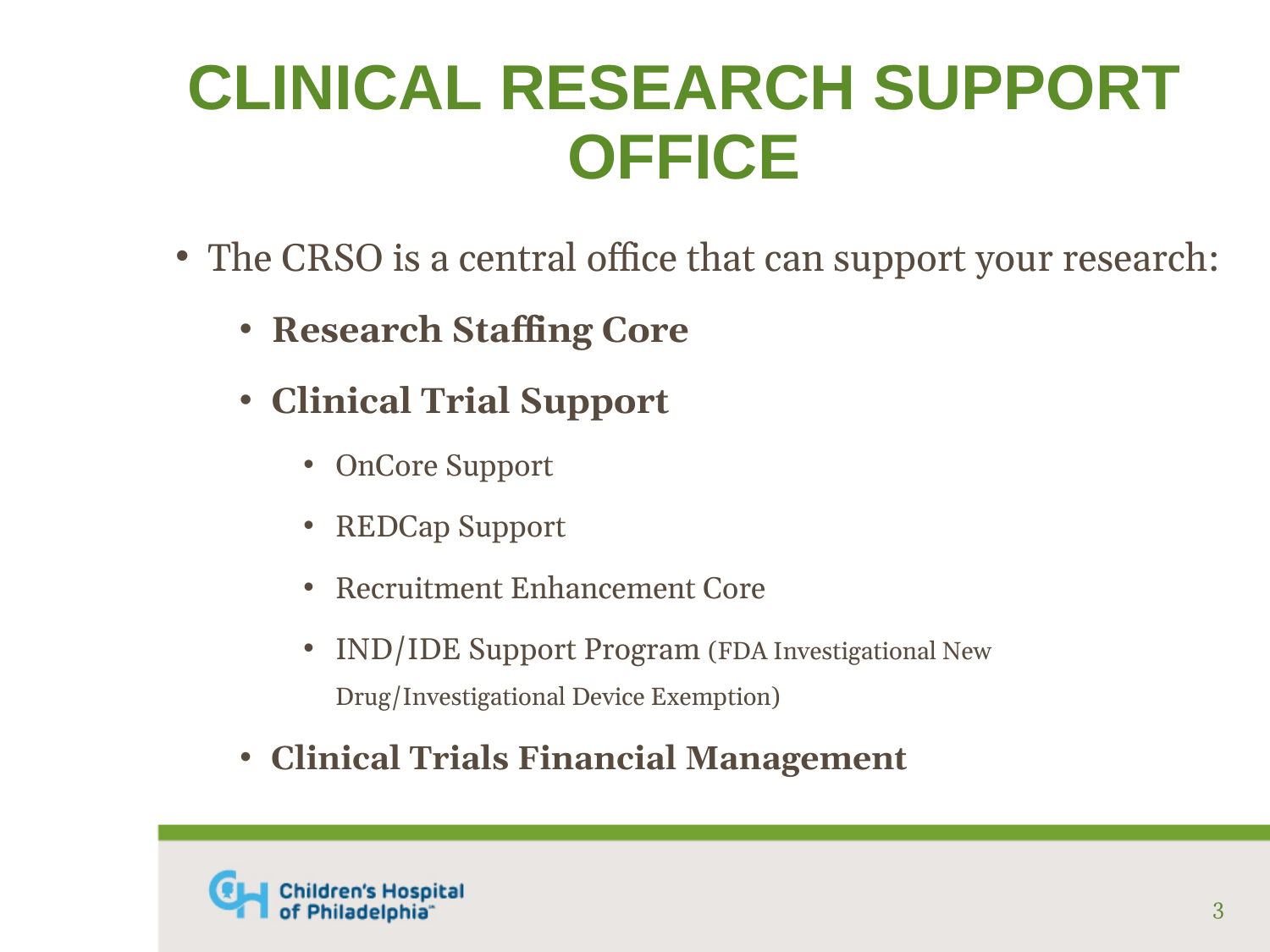

# Clinical Research Support Office
The CRSO is a central office that can support your research:
Research Staffing Core
Clinical Trial Support
OnCore Support
REDCap Support
Recruitment Enhancement Core
IND/IDE Support Program (FDA Investigational New Drug/Investigational Device Exemption)
Clinical Trials Financial Management

3